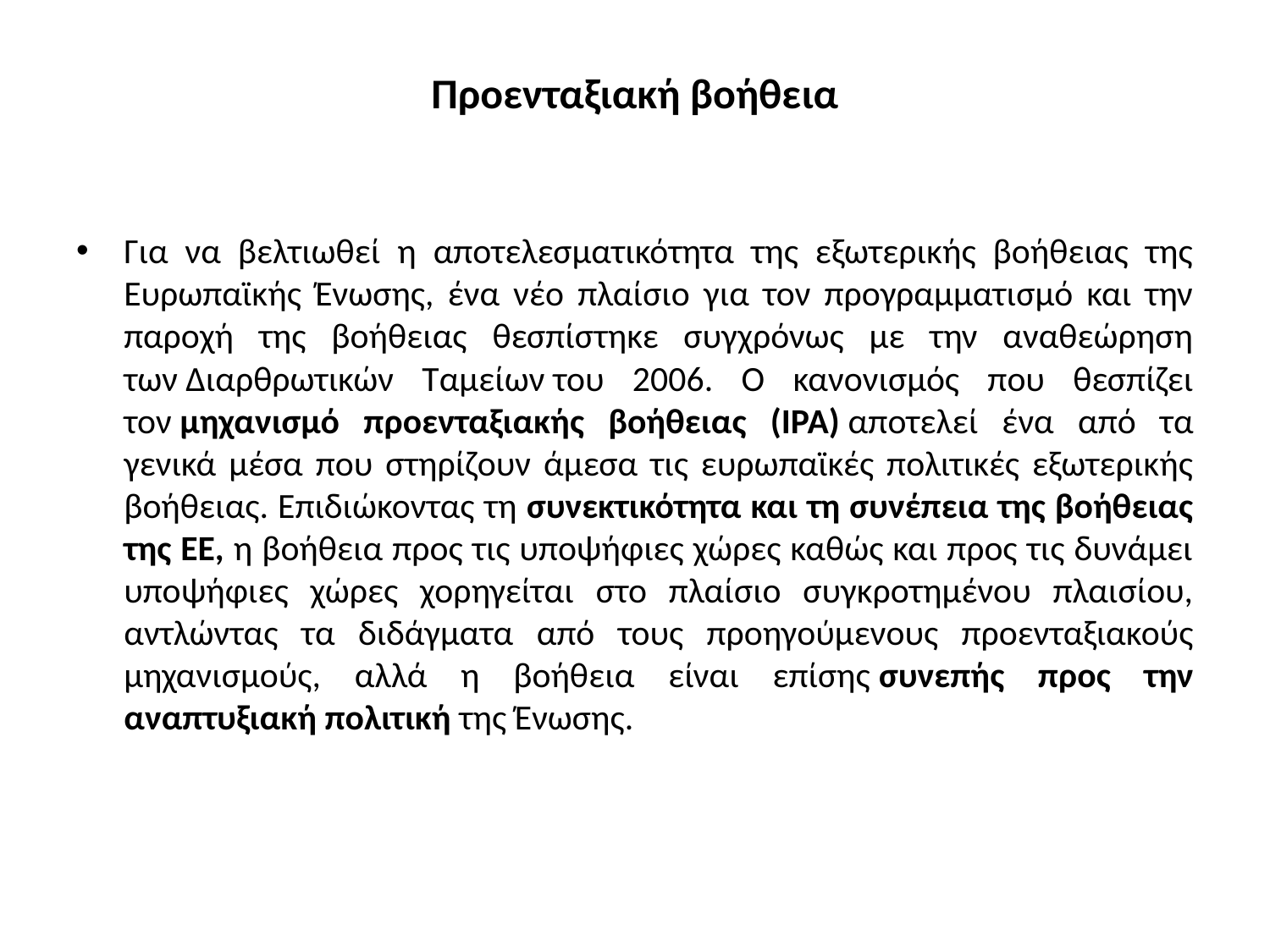

# Προενταξιακή βοήθεια
Για να βελτιωθεί η αποτελεσματικότητα της εξωτερικής βοήθειας της Ευρωπαϊκής Ένωσης, ένα νέο πλαίσιο για τον προγραμματισμό και την παροχή της βοήθειας θεσπίστηκε συγχρόνως με την αναθεώρηση των Διαρθρωτικών Ταμείων του 2006. Ο κανονισμός που θεσπίζει τον μηχανισμό προενταξιακής βοήθειας (IPA) αποτελεί ένα από τα γενικά μέσα που στηρίζουν άμεσα τις ευρωπαϊκές πολιτικές εξωτερικής βοήθειας. Επιδιώκοντας τη συνεκτικότητα και τη συνέπεια της βοήθειας της ΕΕ, η βοήθεια προς τις υποψήφιες χώρες καθώς και προς τις δυνάμει υποψήφιες χώρες χορηγείται στο πλαίσιο συγκροτημένου πλαισίου, αντλώντας τα διδάγματα από τους προηγούμενους προενταξιακούς μηχανισμούς, αλλά η βοήθεια είναι επίσης συνεπής προς την αναπτυξιακή πολιτική της Ένωσης.